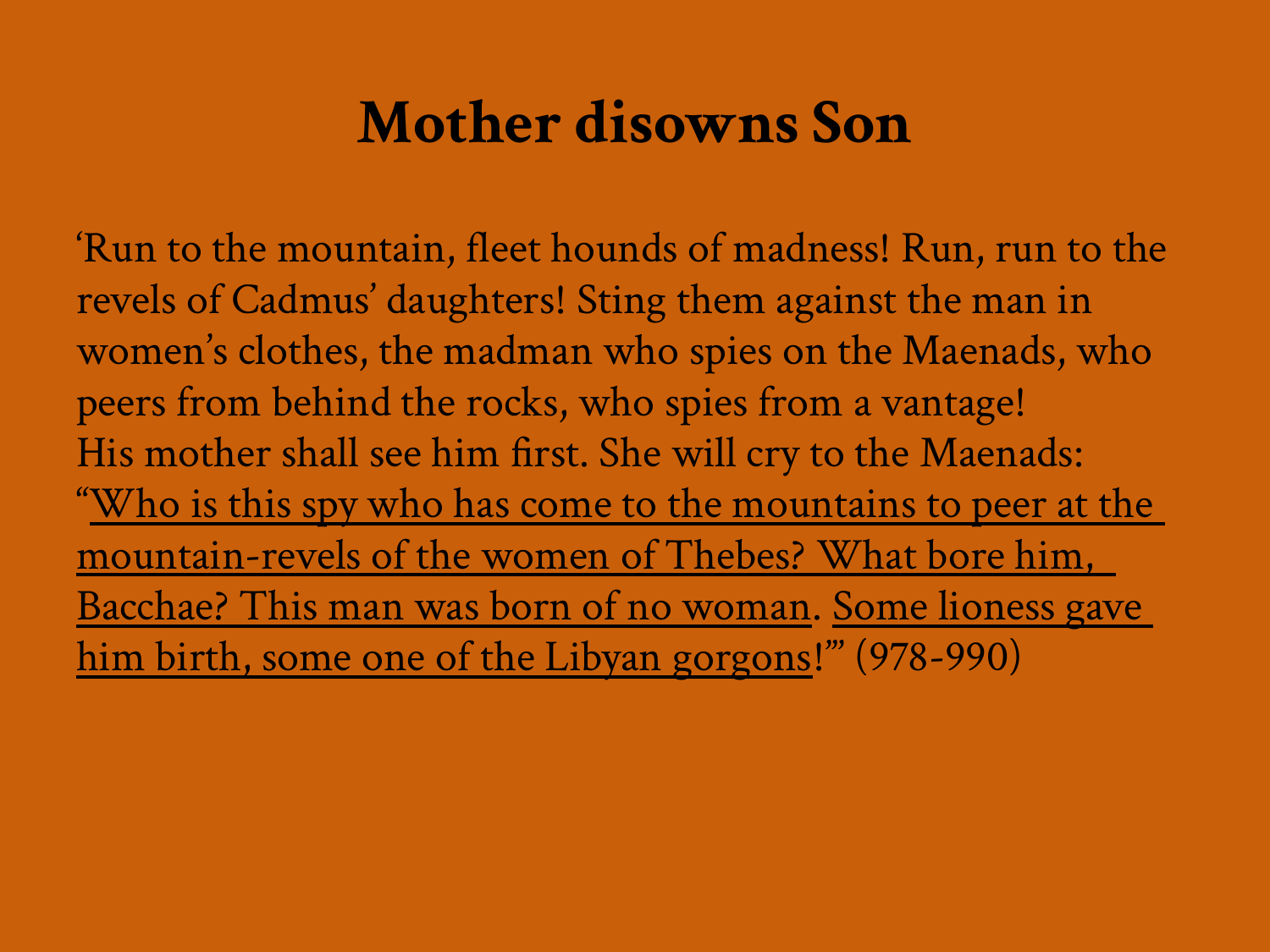

# Mother disowns Son
‘Run to the mountain, fleet hounds of madness! Run, run to the
revels of Cadmus’ daughters! Sting them against the man in
women’s clothes, the madman who spies on the Maenads, who
peers from behind the rocks, who spies from a vantage!
His mother shall see him first. She will cry to the Maenads:
“Who is this spy who has come to the mountains to peer at the
mountain-revels of the women of Thebes? What bore him,
Bacchae? This man was born of no woman. Some lioness gave
him birth, some one of the Libyan gorgons!”’ (978-990)